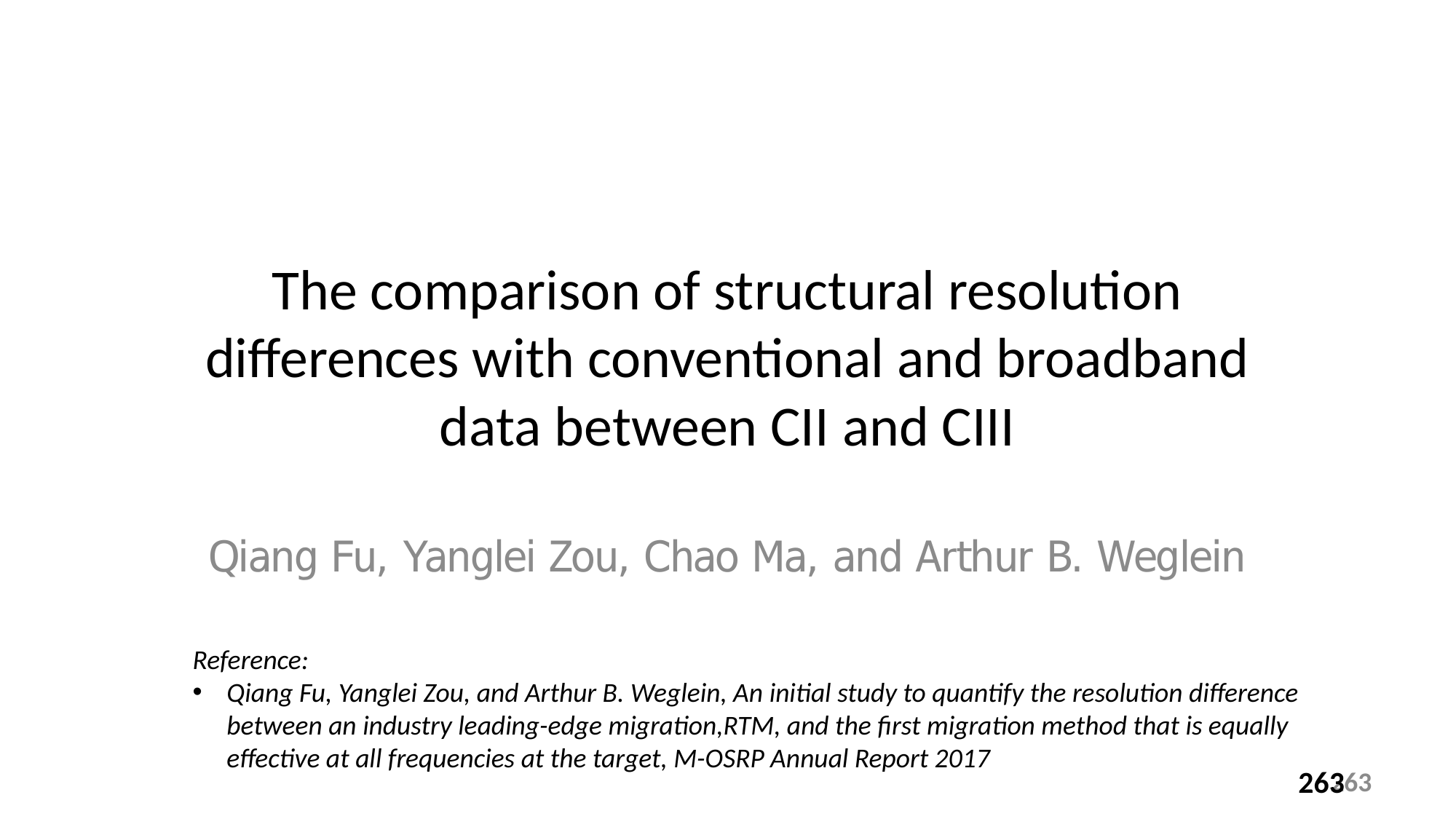

# The comparison of structural resolution differences with conventional and broadband data between CII and CIII

Qiang Fu, Yanglei Zou, Chao Ma, and Arthur B. Weglein
Reference:
Qiang Fu, Yanglei Zou, and Arthur B. Weglein, An initial study to quantify the resolution difference between an industry leading-edge migration,RTM, and the first migration method that is equally effective at all frequencies at the target, M-OSRP Annual Report 2017
263
263